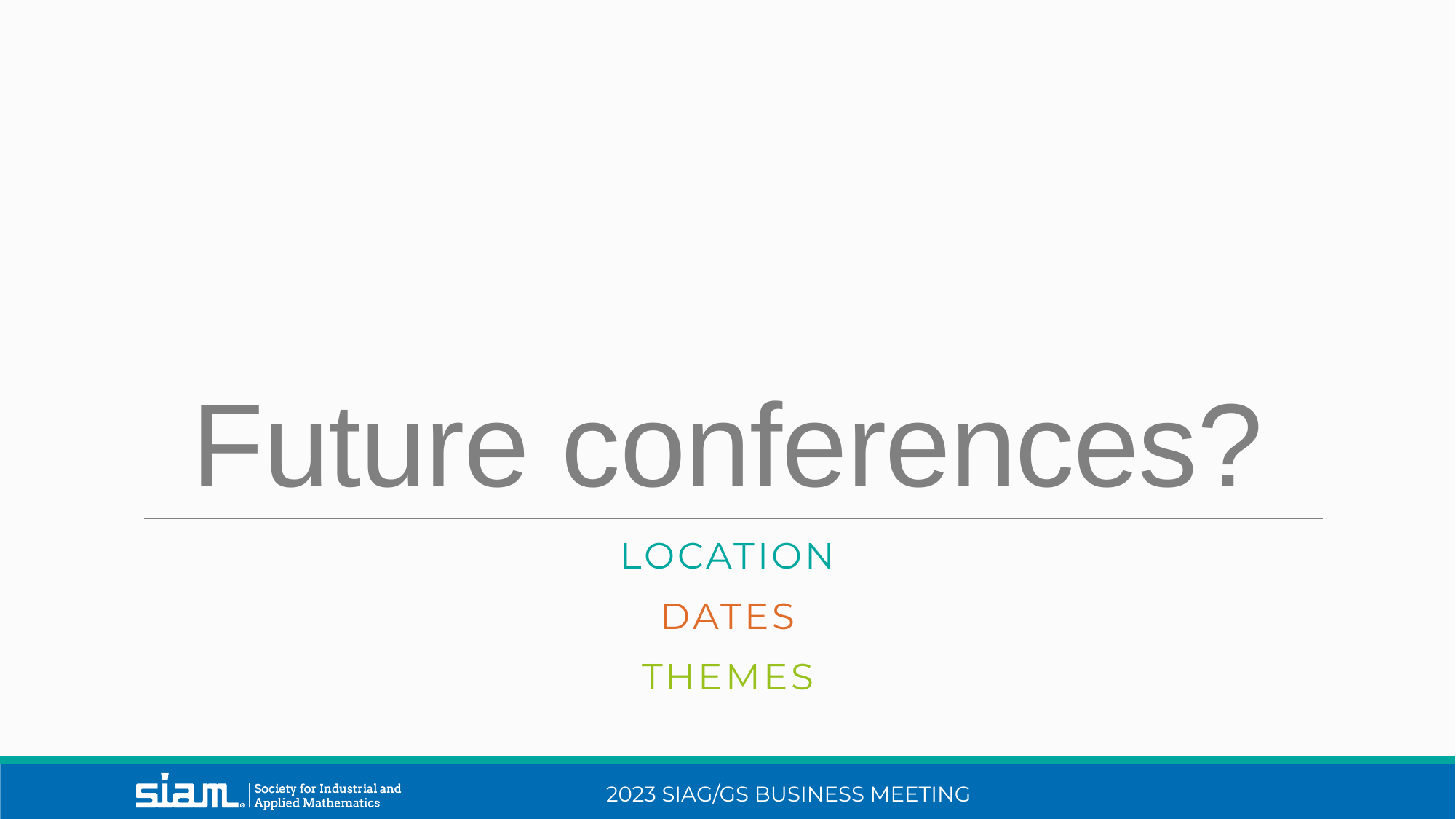

# Future conferences?
Location
DATES
themes
2023 SIAG/GS Business meeting